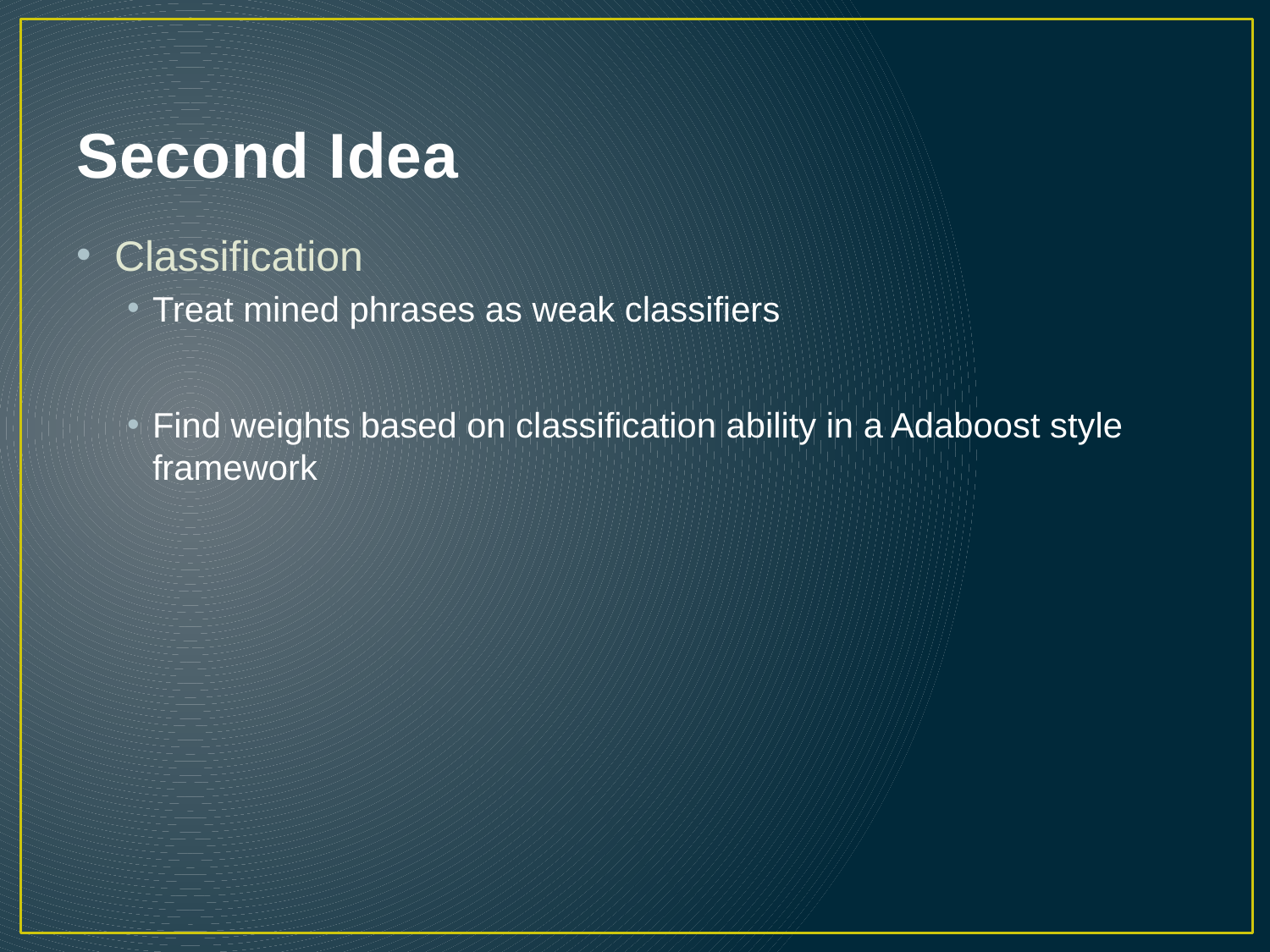

# Second Idea
Classification
Treat mined phrases as weak classifiers

Find weights based on classification ability in a Adaboost style framework